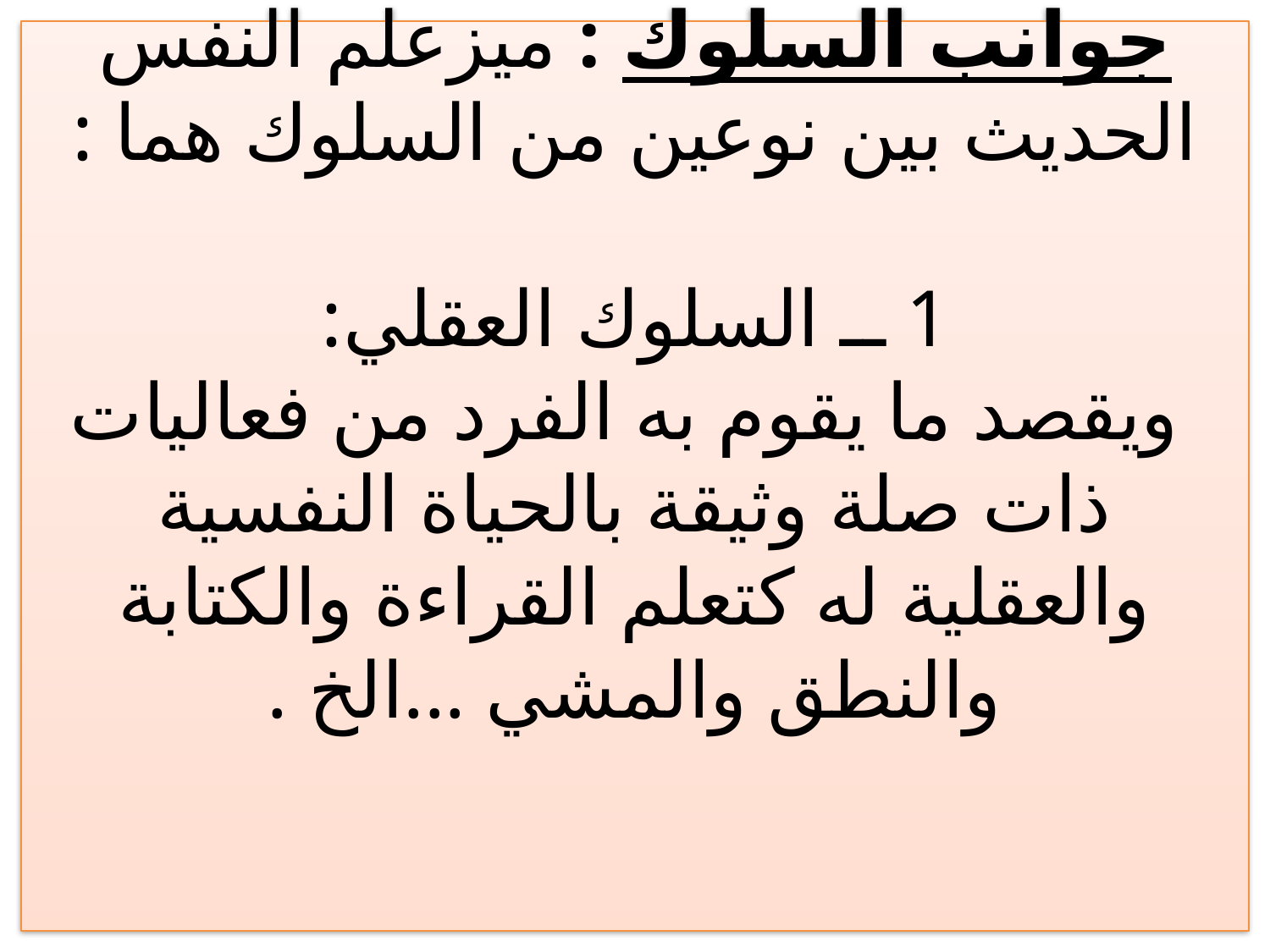

# جوانب السلوك : ميزعلم النفس الحديث بين نوعين من السلوك هما : 1 ــ السلوك العقلي: ويقصد ما يقوم به الفرد من فعاليات ذات صلة وثيقة بالحياة النفسية والعقلية له كتعلم القراءة والكتابة والنطق والمشي ...الخ .